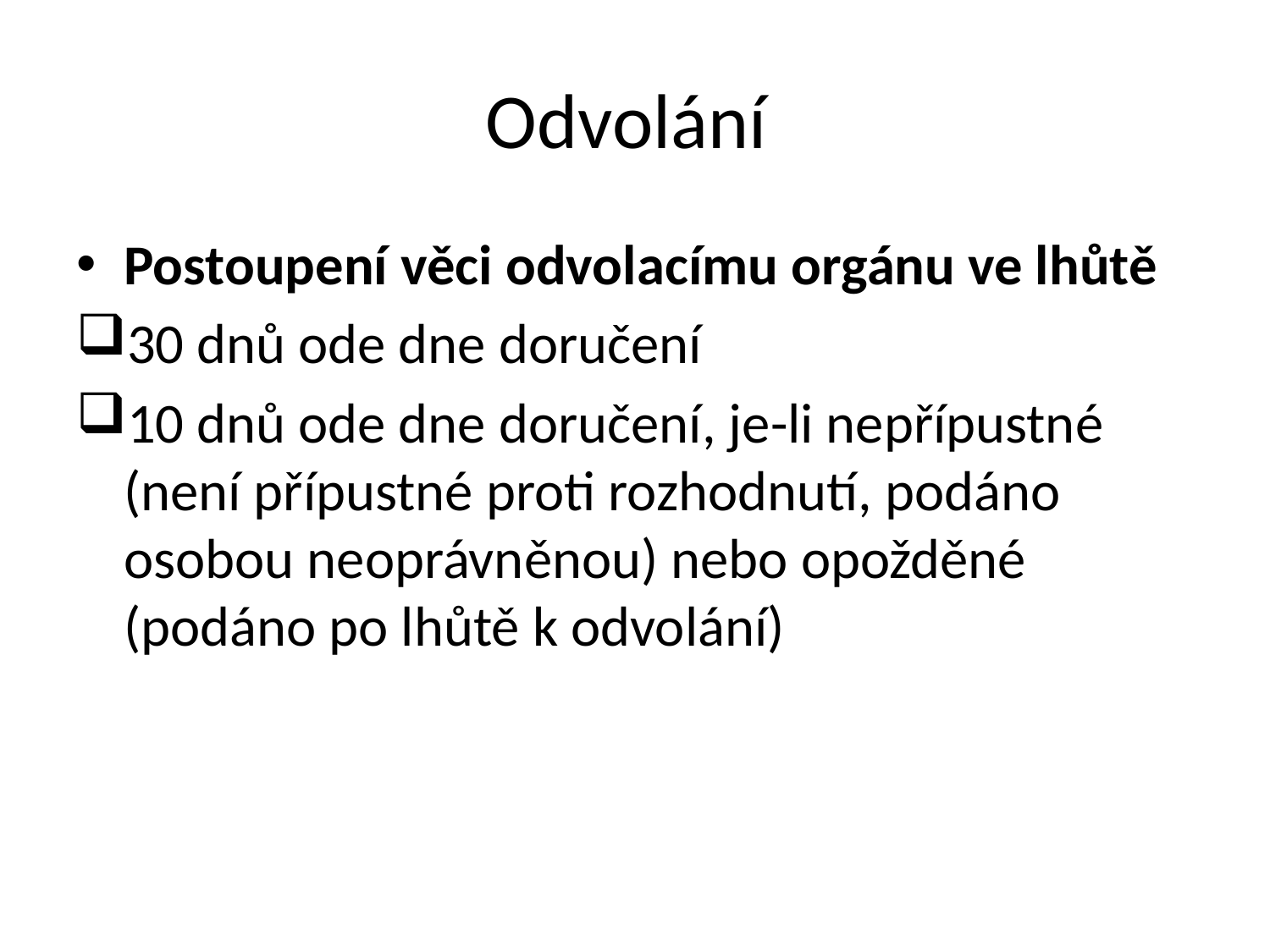

# Odvolání
Postoupení věci odvolacímu orgánu ve lhůtě
30 dnů ode dne doručení
10 dnů ode dne doručení, je-li nepřípustné (není přípustné proti rozhodnutí, podáno osobou neoprávněnou) nebo opožděné (podáno po lhůtě k odvolání)